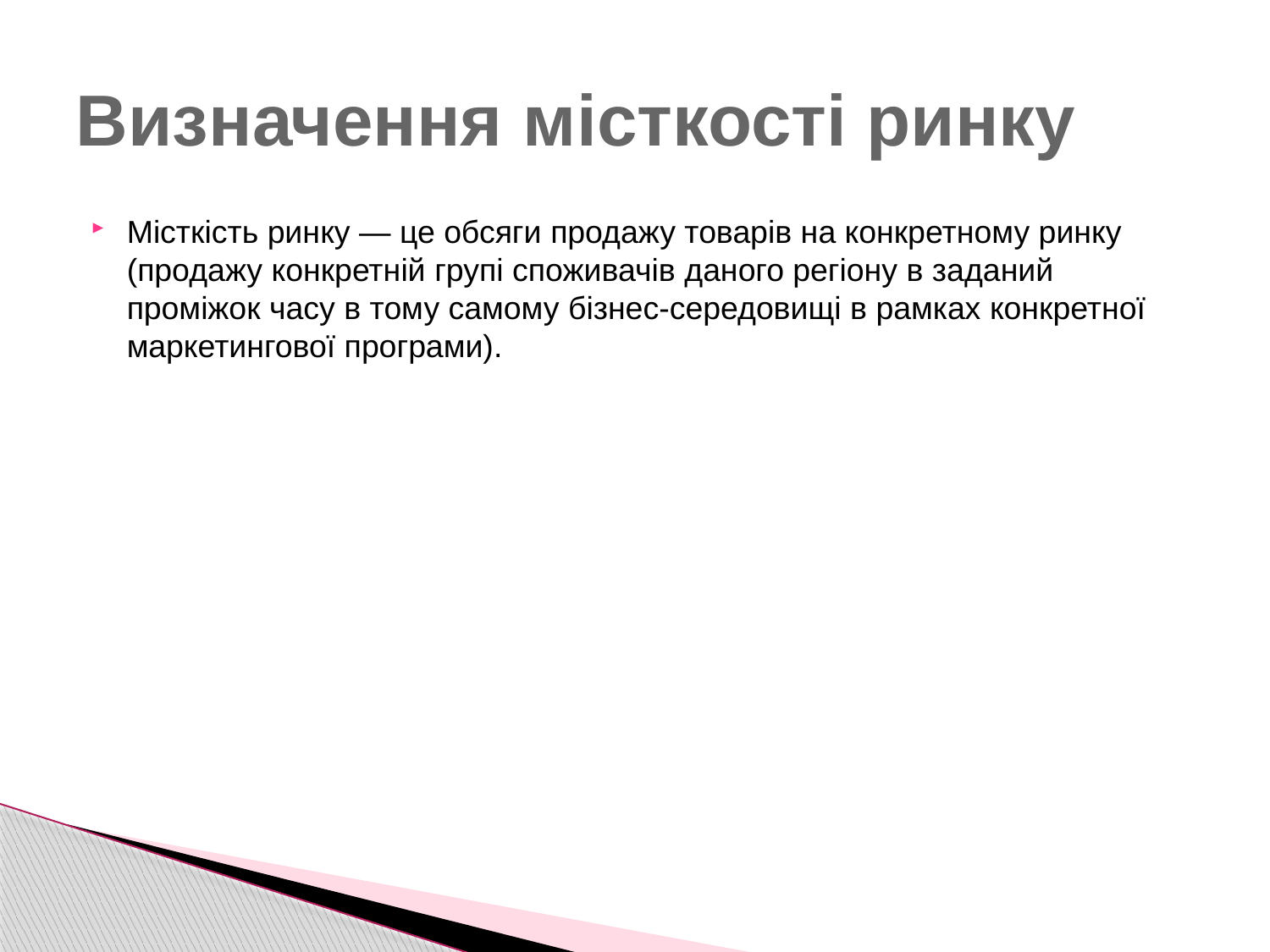

# Визначення місткості ринку
Місткість ринку — це обсяги продажу товарів на конкретному ринку (продажу конкретній групі споживачів даного регіону в заданий проміжок часу в тому самому бізнес-середовищі в рамках конкретної маркетингової програми).